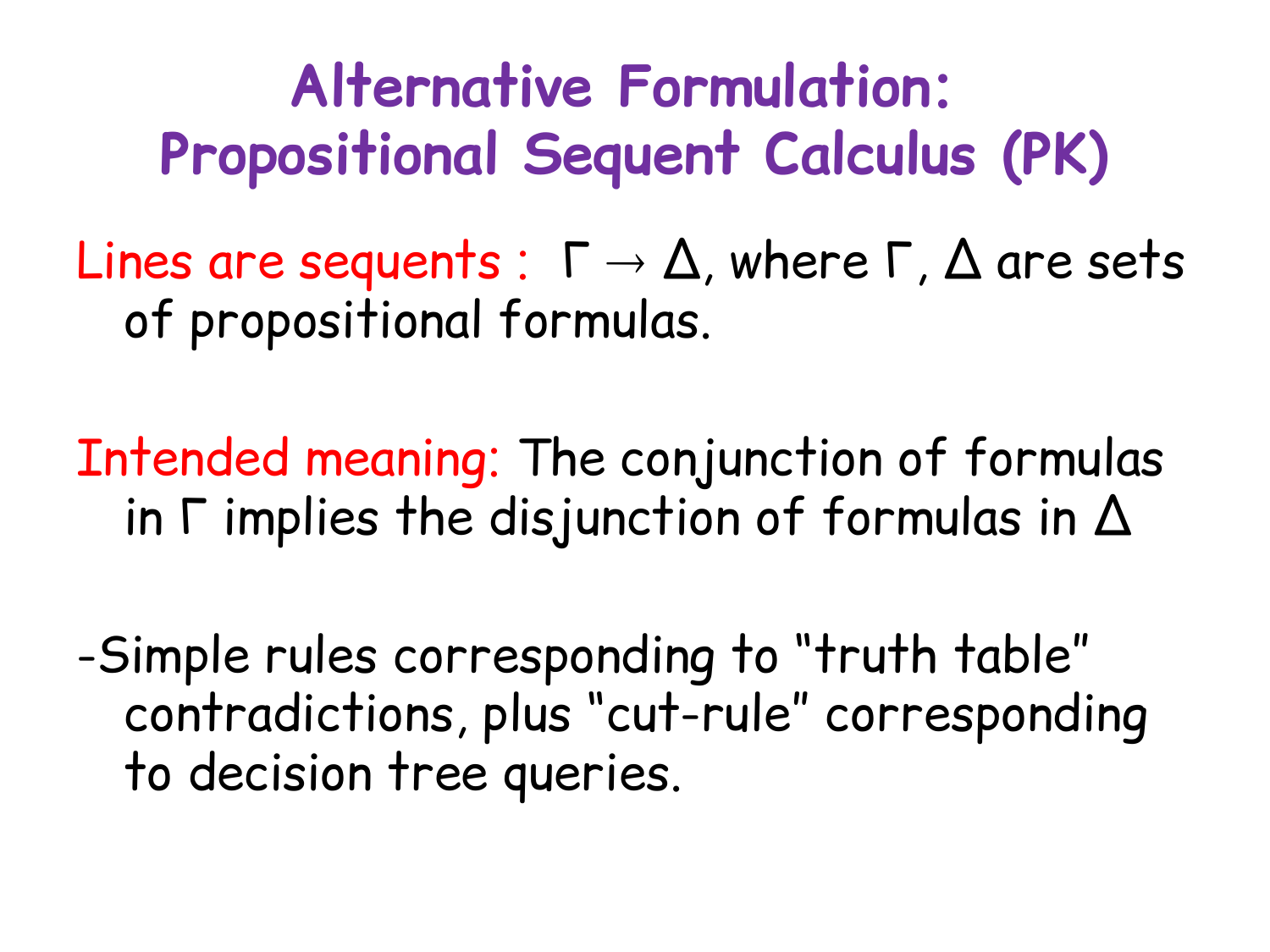

# Alternative Formulation: Propositional Sequent Calculus (PK)
Lines are sequents :  Γ → Δ, where Γ, Δ are sets of propositional formulas.

Intended meaning: The conjunction of formulas in Γ implies the disjunction of formulas in Δ

-Simple rules corresponding to “truth table” contradictions, plus “cut-rule” corresponding to decision tree queries.